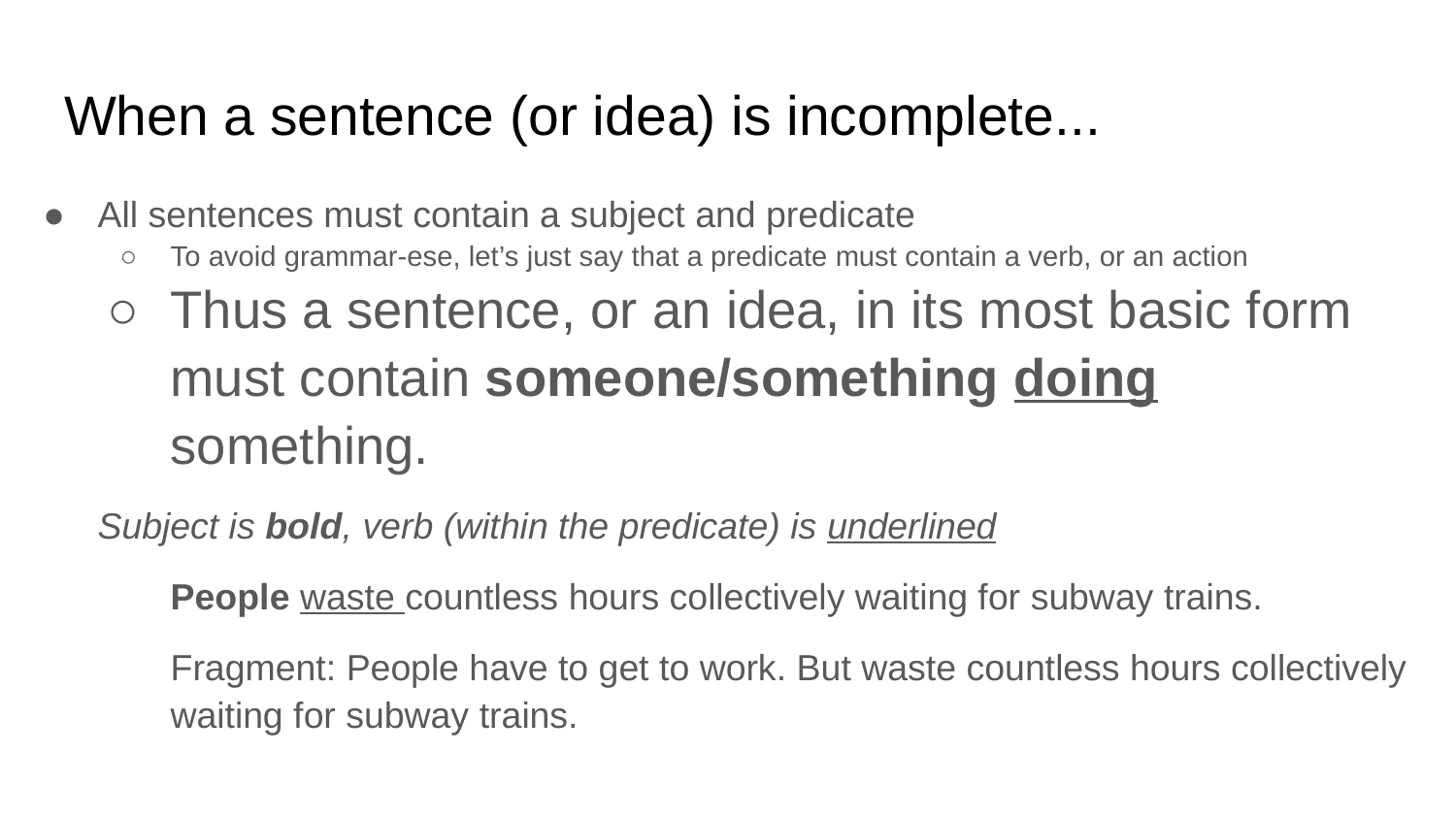

# When a sentence (or idea) is incomplete...
All sentences must contain a subject and predicate
To avoid grammar-ese, let’s just say that a predicate must contain a verb, or an action
Thus a sentence, or an idea, in its most basic form must contain someone/something doing something.
Subject is bold, verb (within the predicate) is underlined
People waste countless hours collectively waiting for subway trains.
Fragment: People have to get to work. But waste countless hours collectively waiting for subway trains.